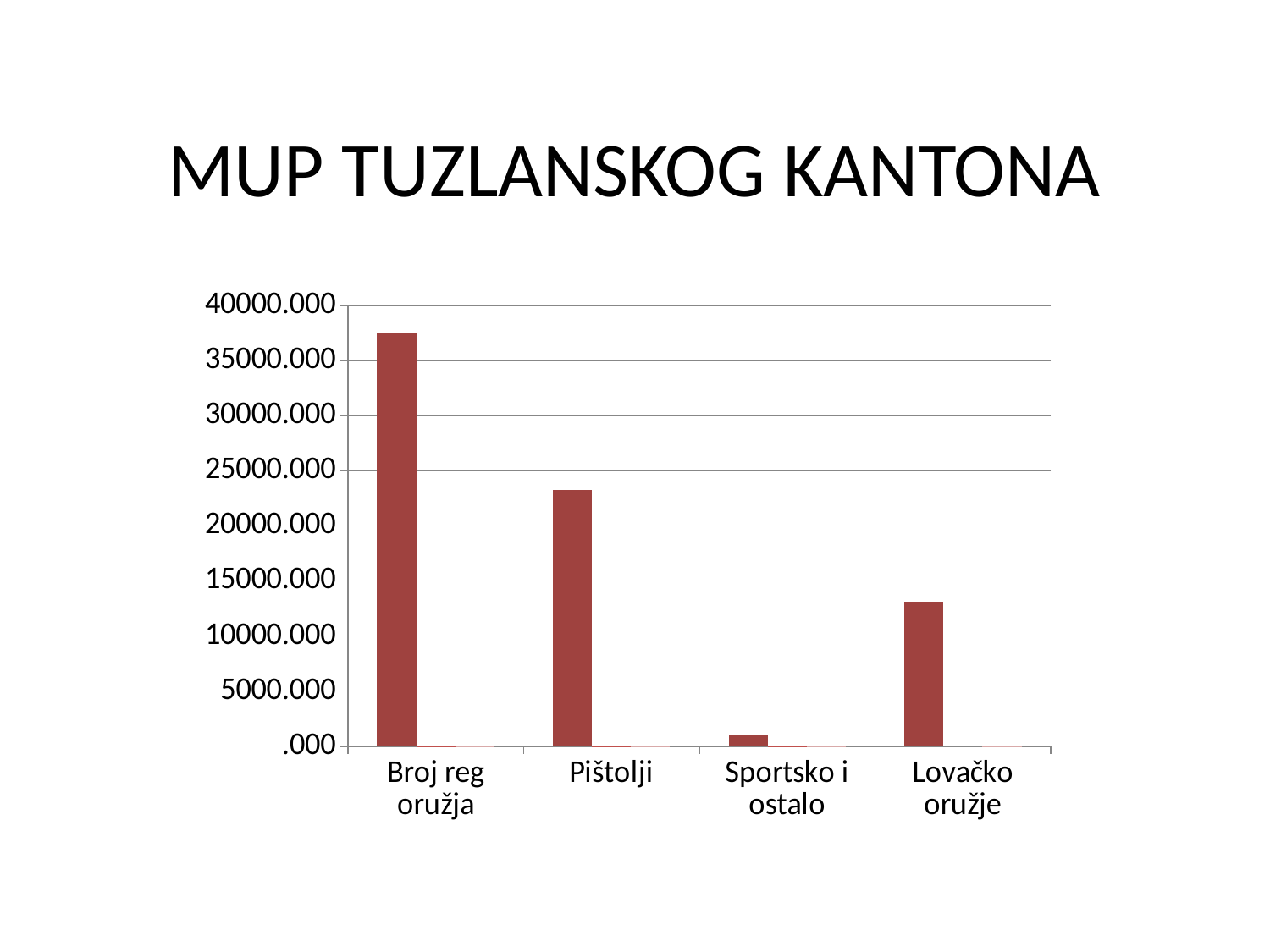

# MUP TUZLANSKOG KANTONA

### Chart

| Category | Series 1 | Series 2 | Series 3 |
|---|---|---|---|
| Broj reg oružja | 37415.0 | 2.4 | 2.0 |
| Pištolji | 23285.0 | 4.4 | 2.0 |
| Sportsko i ostalo | 1007.0 | 1.8 | 3.0 |
| Lovačko oružje | 13123.0 | None | 5.0 |